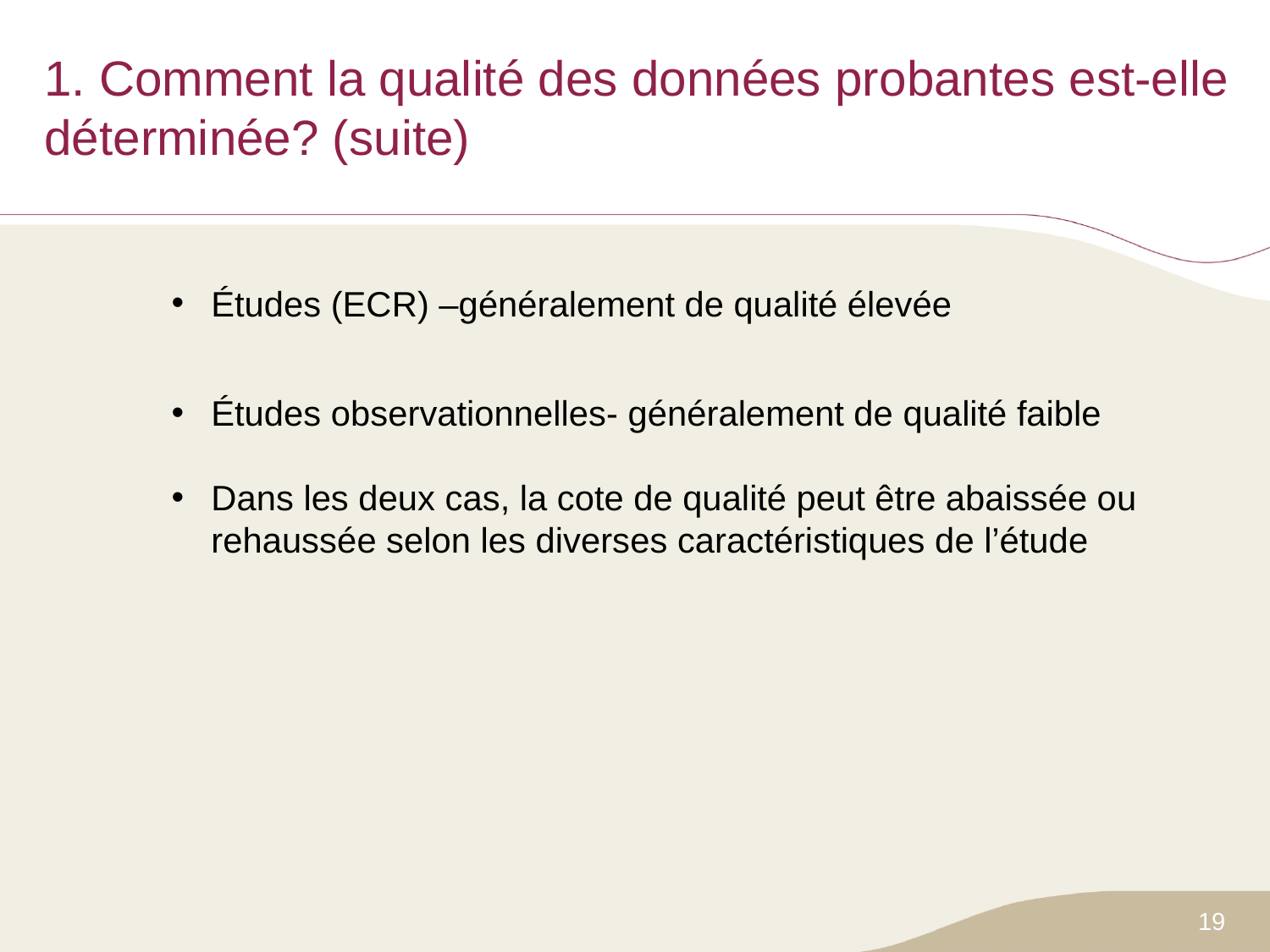

# 1. Comment la qualité des données probantes est-elle déterminée? (suite)
Études (ECR) –généralement de qualité élevée

Études observationnelles- généralement de qualité faible

Dans les deux cas, la cote de qualité peut être abaissée ou rehaussée selon les diverses caractéristiques de l’étude
19